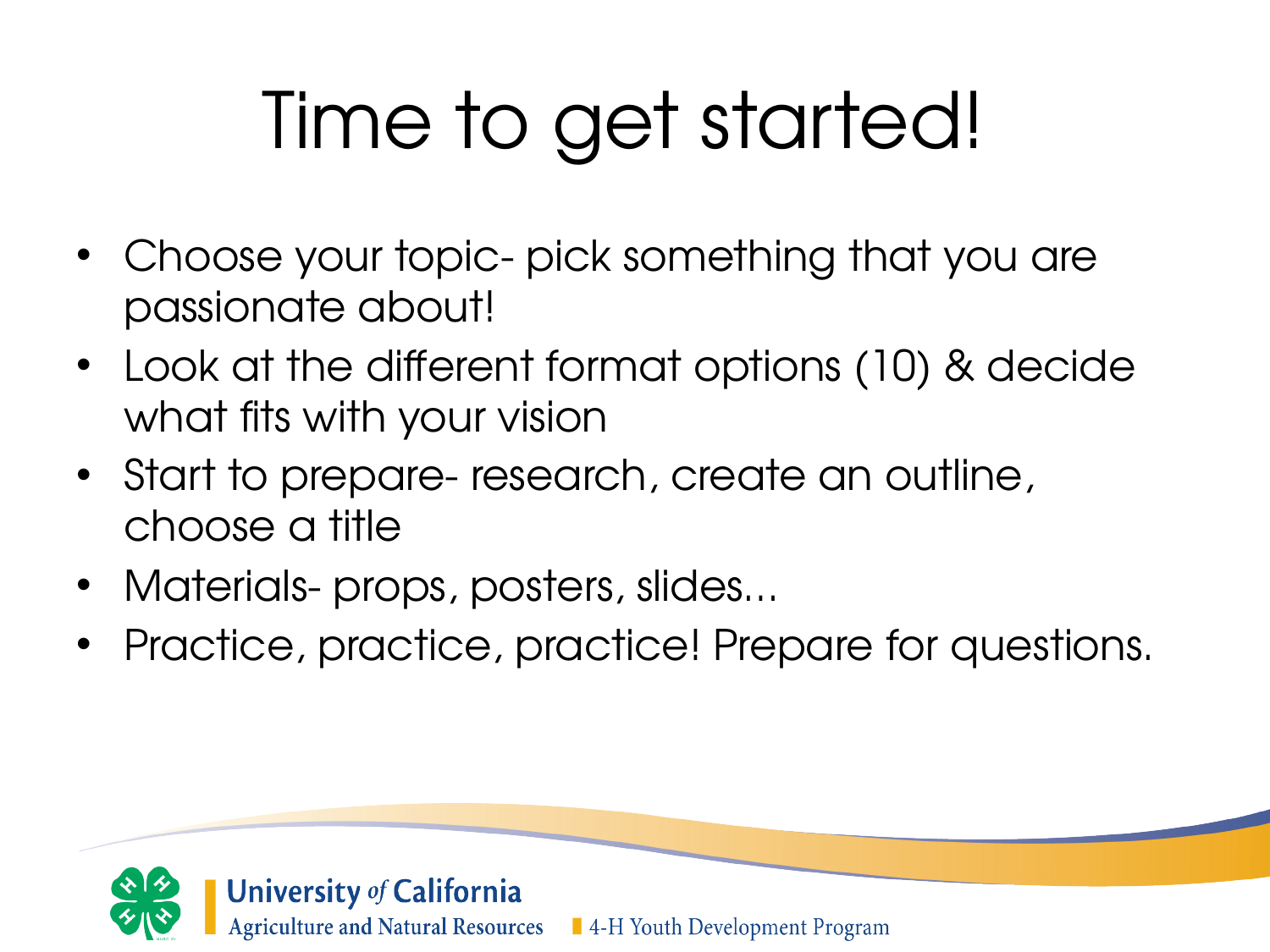

# Time to get started!
Choose your topic- pick something that you are passionate about!
Look at the different format options (10) & decide what fits with your vision
Start to prepare- research, create an outline, choose a title
Materials- props, posters, slides…
Practice, practice, practice! Prepare for questions.